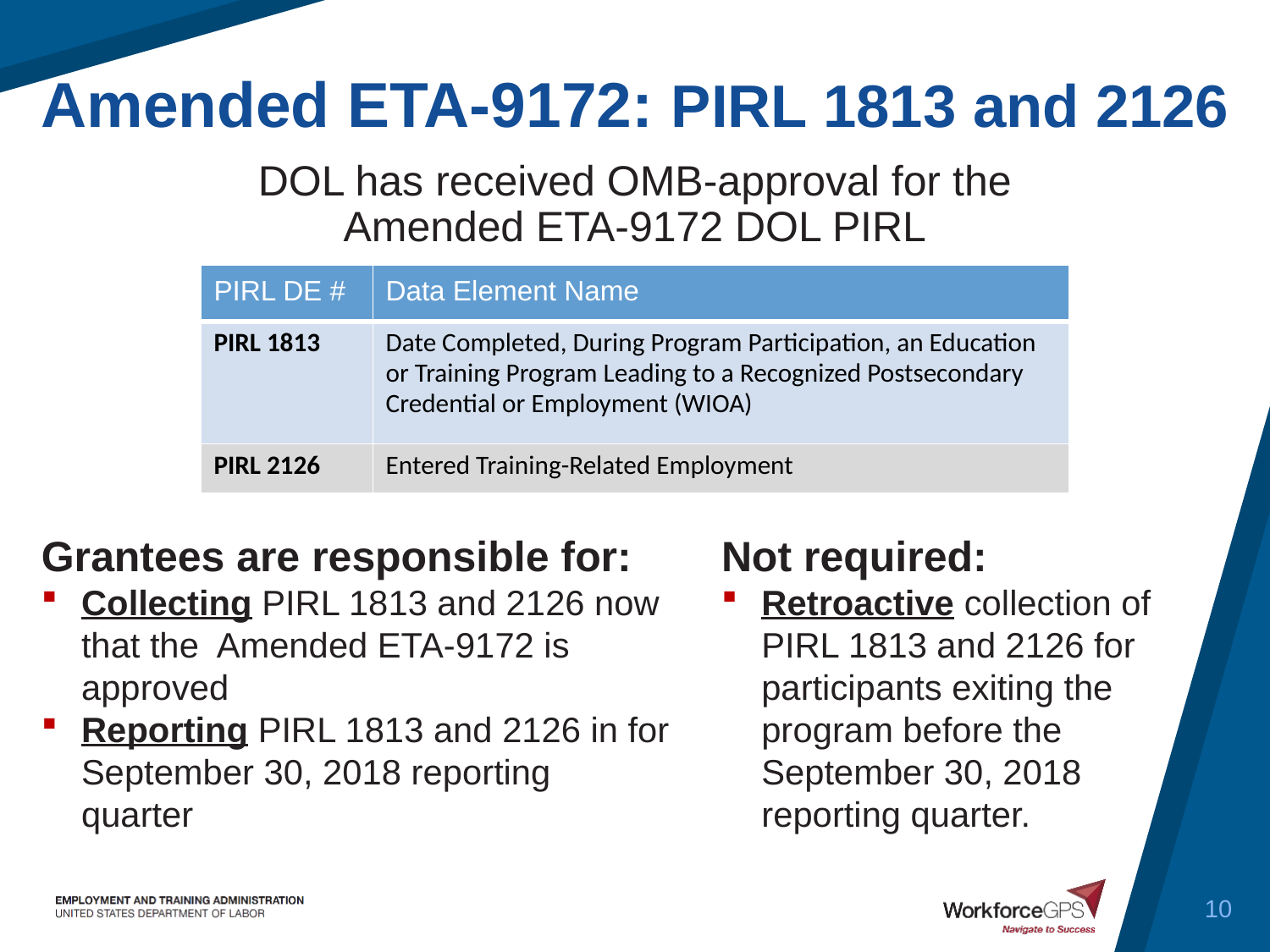

Amended ETA-9172: PIRL 1813 and 2126
DOL has received OMB-approval for the
Amended ETA-9172 DOL PIRL
| PIRL DE # | Data Element Name |
| --- | --- |
| PIRL 1813 | Date Completed, During Program Participation, an Education or Training Program Leading to a Recognized Postsecondary Credential or Employment (WIOA) |
| PIRL 2126 | Entered Training-Related Employment |
Grantees are responsible for:
Collecting PIRL 1813 and 2126 now that the  Amended ETA-9172 is approved
Reporting PIRL 1813 and 2126 in for September 30, 2018 reporting quarter
Not required:
Retroactive collection of PIRL 1813 and 2126 for participants exiting the program before the September 30, 2018 reporting quarter.
10